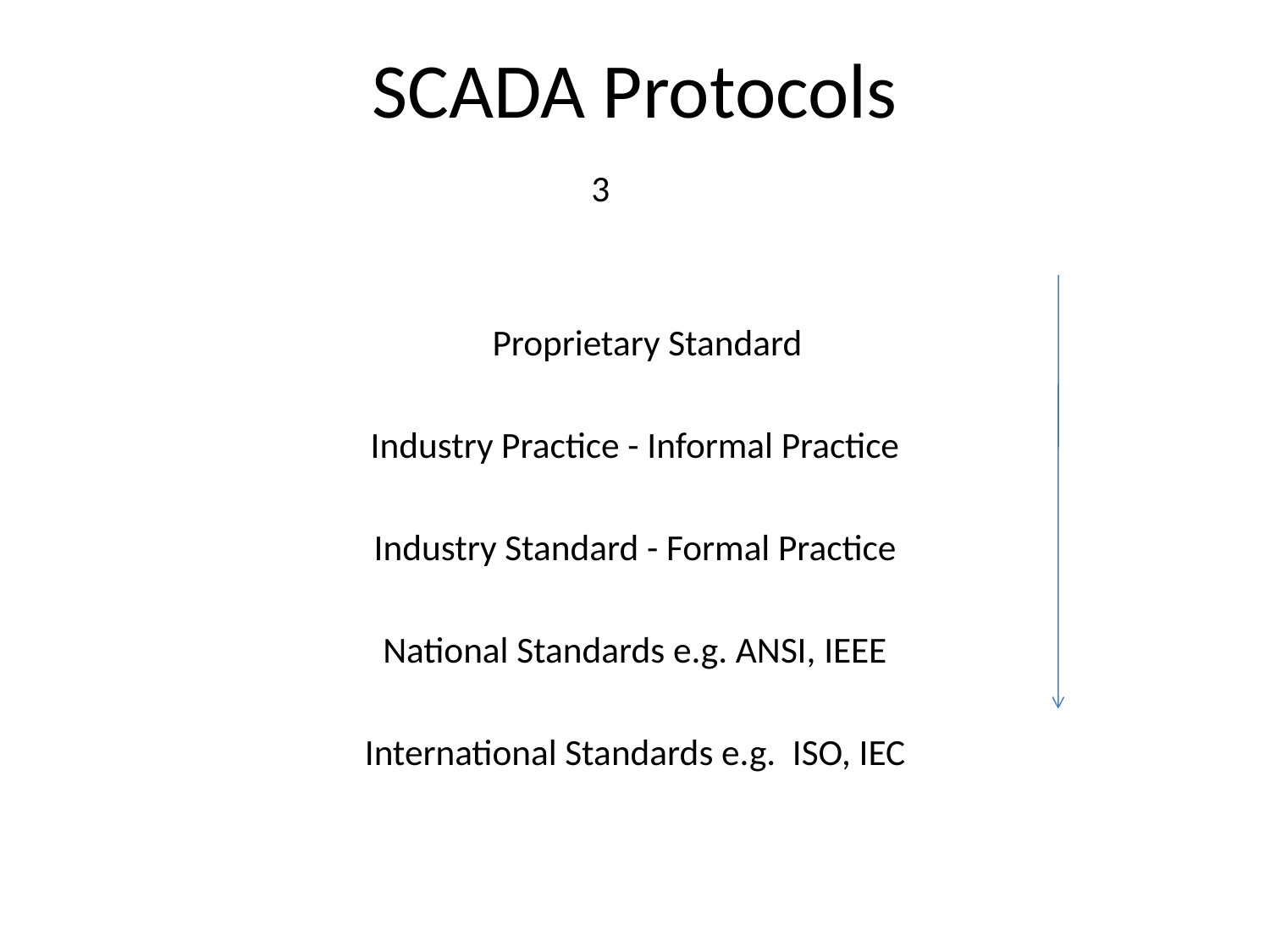

# SCADA Protocols
                                                         3

   Proprietary Standard

Industry Practice - Informal Practice

Industry Standard - Formal Practice

National Standards e.g. ANSI, IEEE

International Standards e.g.  ISO, IEC